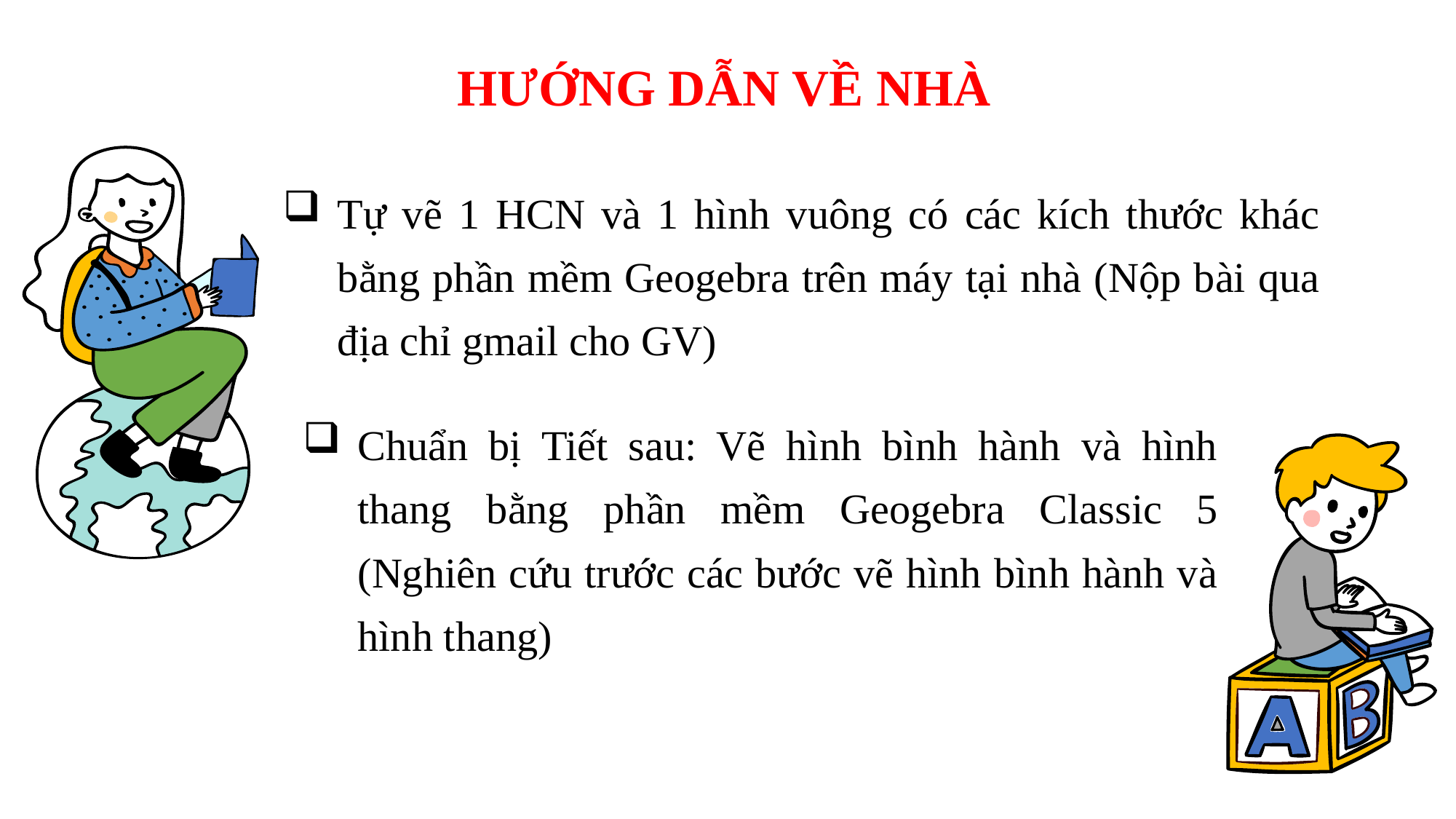

HƯỚNG DẪN VỀ NHÀ

Tự vẽ 1 HCN và 1 hình vuông có các kích thước khác bằng phần mềm Geogebra trên máy tại nhà (Nộp bài qua địa chỉ gmail cho GV)

Chuẩn bị Tiết sau: Vẽ hình bình hành và hình thang bằng phần mềm Geogebra Classic 5 (Nghiên cứu trước các bước vẽ hình bình hành và hình thang)